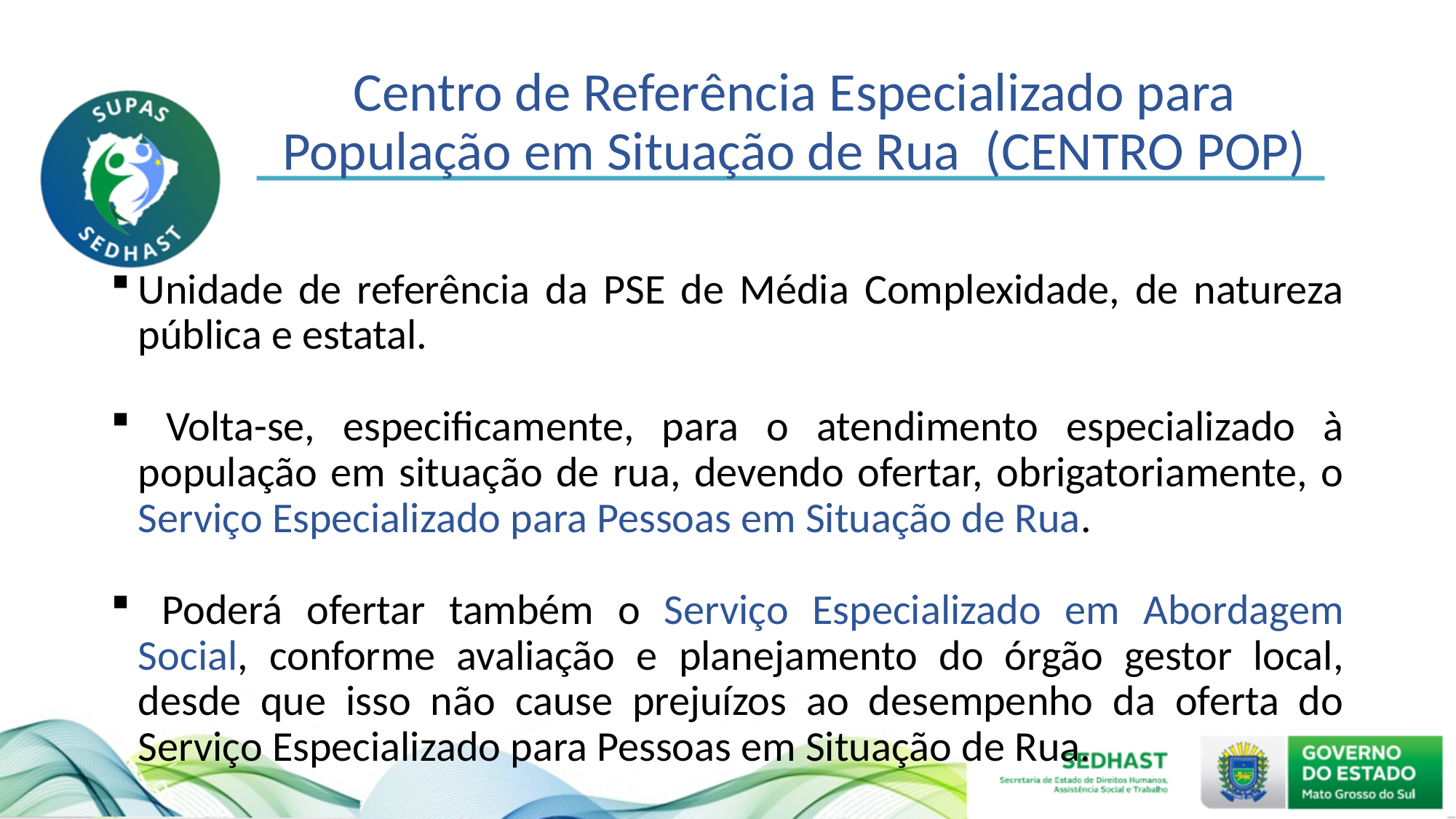

# Centro de Referência Especializado para População em Situação de Rua  (CENTRO POP)
Unidade de referência da PSE de Média Complexidade, de natureza pública e estatal.

 Volta-se, especificamente, para o atendimento especializado à população em situação de rua, devendo ofertar, obrigatoriamente, o Serviço Especializado para Pessoas em Situação de Rua.

 Poderá ofertar também o Serviço Especializado em Abordagem Social, conforme avaliação e planejamento do órgão gestor local, desde que isso não cause prejuízos ao desempenho da oferta do Serviço Especializado para Pessoas em Situação de Rua.